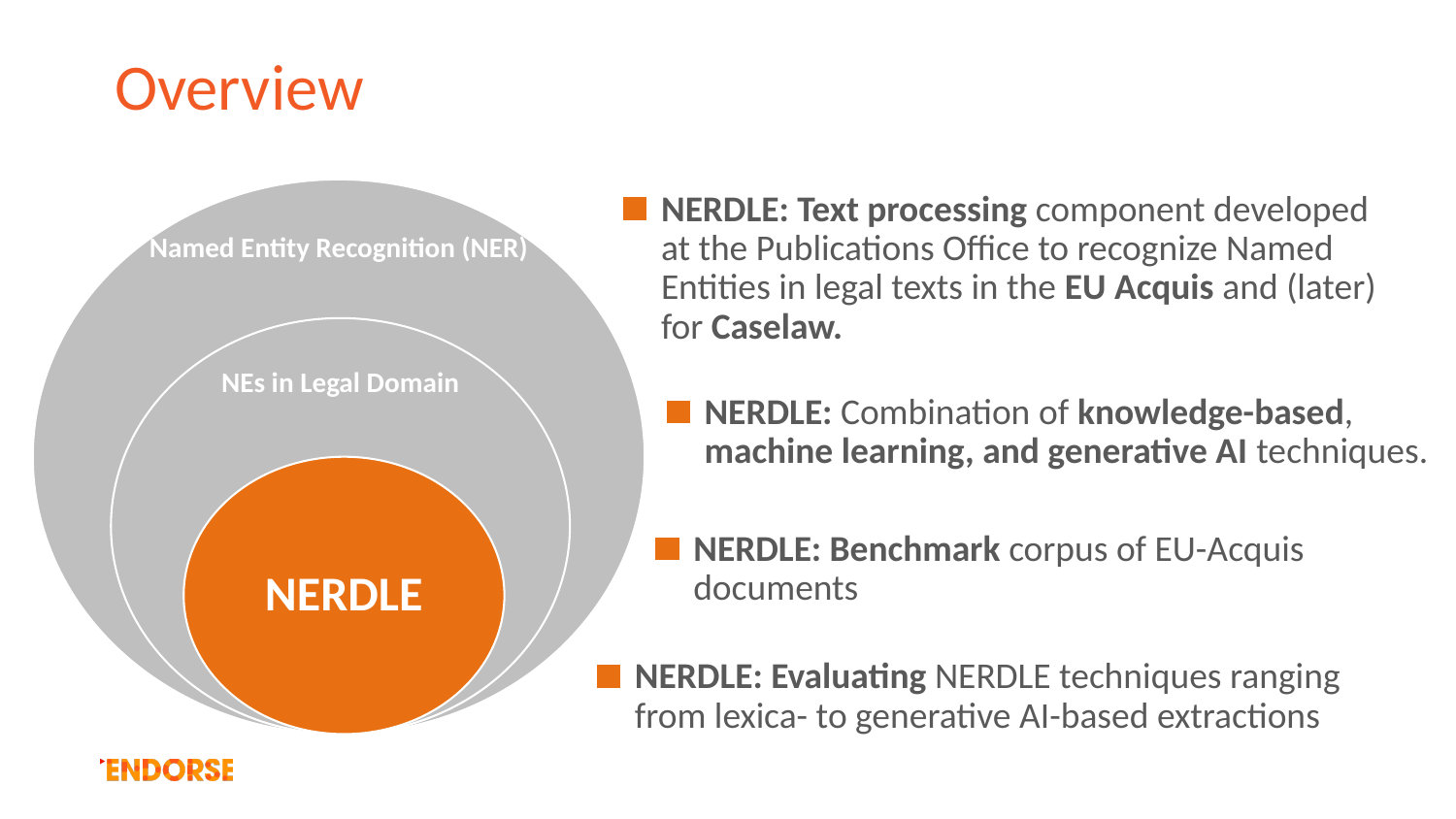

# Overview
Named Entity Recognition (NER)
NEs in Legal Domain
NERDLE
NERDLE: Text processing component developed at the Publications Office to recognize Named Entities in legal texts in the EU Acquis and (later) for Caselaw.

NERDLE: Combination of knowledge-based, machine learning, and generative AI techniques.

NERDLE: Benchmark corpus of EU-Acquis documents

NERDLE: Evaluating NERDLE techniques ranging from lexica- to generative AI-based extractions